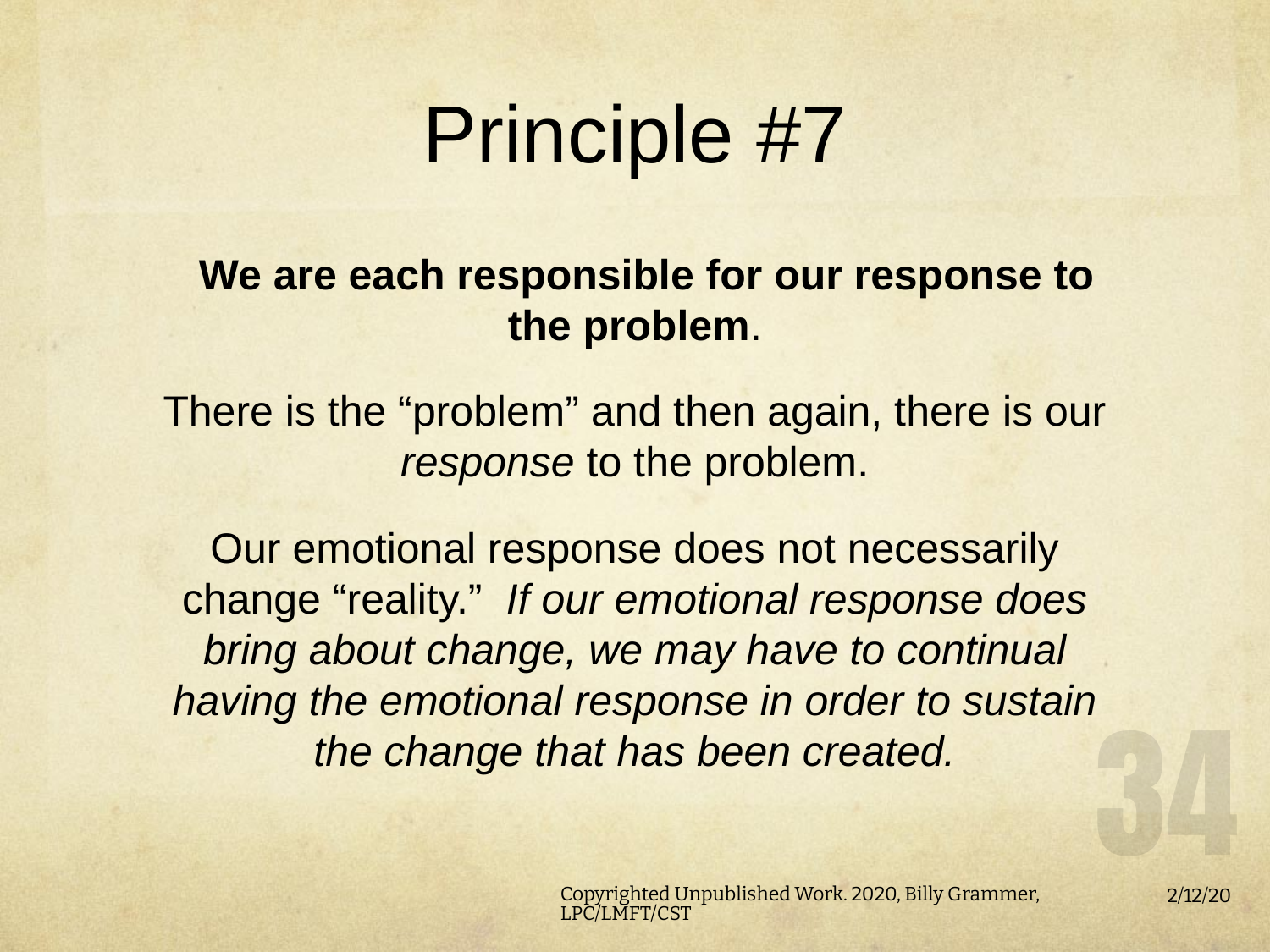

# Principle #7
  We are each responsible for our response to the problem.
There is the “problem” and then again, there is our response to the problem.
Our emotional response does not necessarily change “reality.”  If our emotional response does bring about change, we may have to continual having the emotional response in order to sustain the change that has been created.
34
Copyrighted Unpublished Work. 2020, Billy Grammer, LPC/LMFT/CST
2/12/20